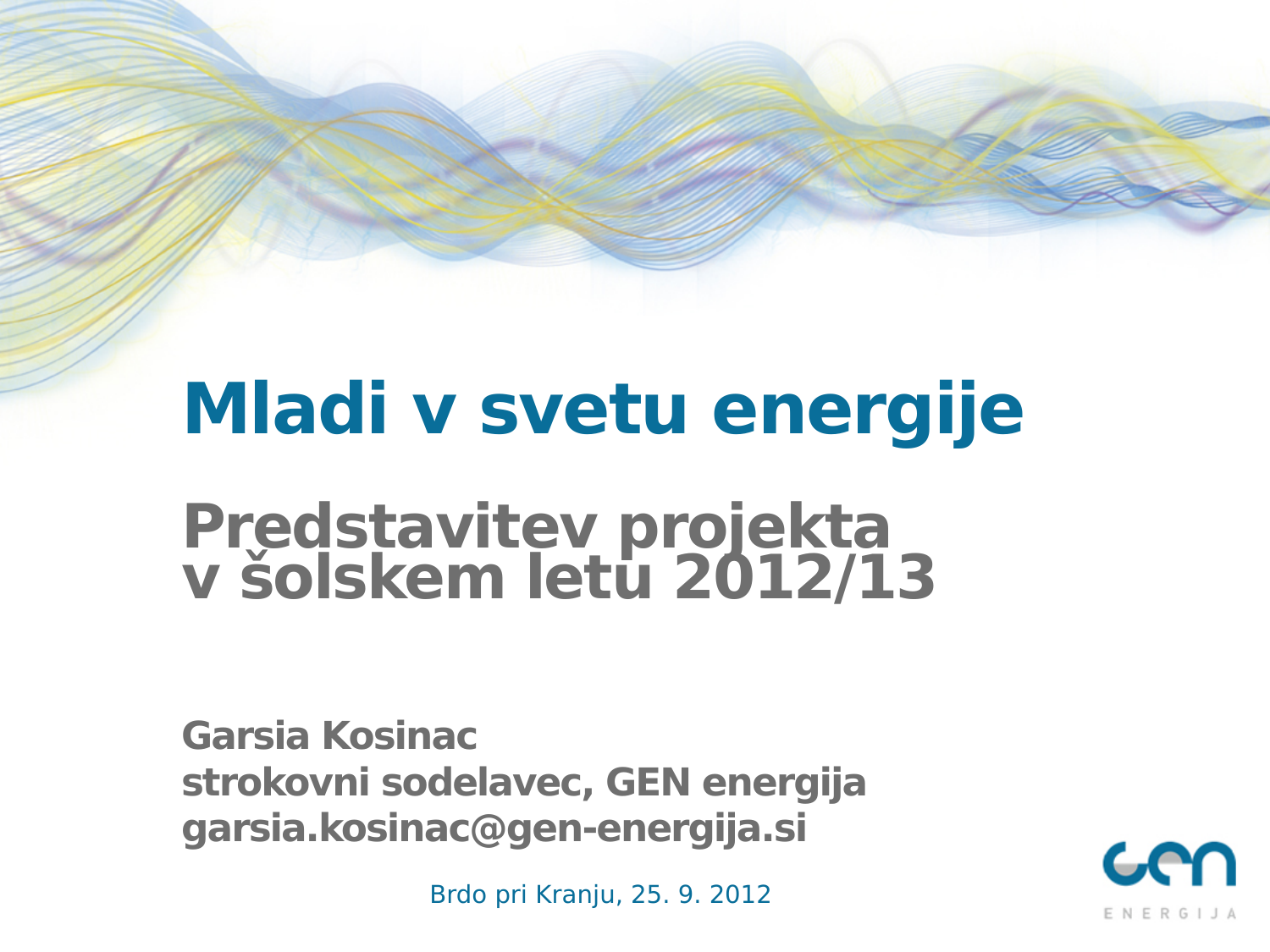

# Mladi v svetu energije
Predstavitev projekta
v šolskem letu 2012/13

Garsia Kosinac
strokovni sodelavec, GEN energija
garsia.kosinac@gen-energija.si
Brdo pri Kranju, 25. 9. 2012